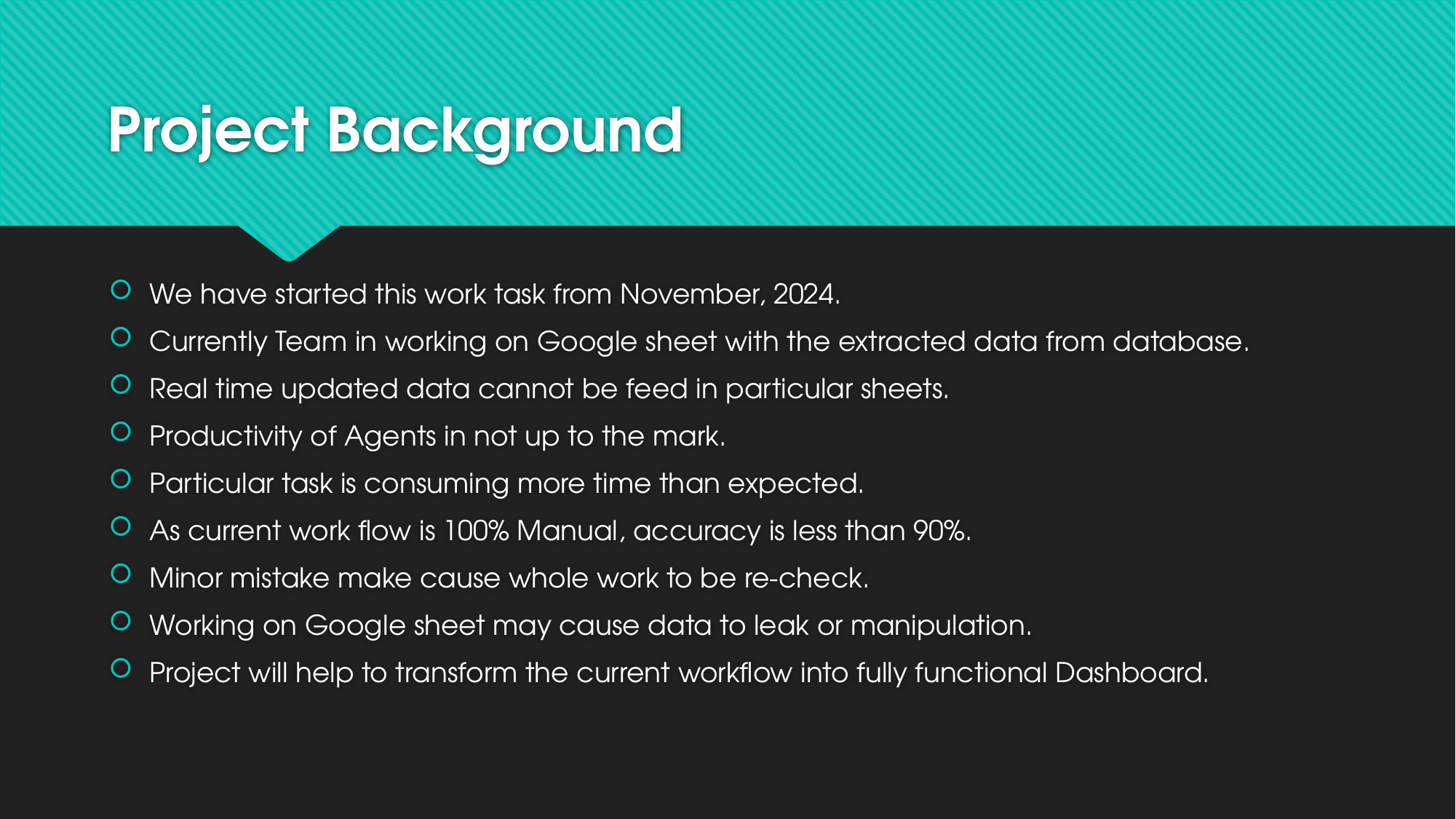

# Project Background
We have started this work task from November, 2024.
Currently Team in working on Google sheet with the extracted data from database.
Real time updated data cannot be feed in particular sheets.
Productivity of Agents in not up to the mark.
Particular task is consuming more time than expected.
As current work flow is 100% Manual, accuracy is less than 90%.
Minor mistake make cause whole work to be re-check.
Working on Google sheet may cause data to leak or manipulation.
Project will help to transform the current workflow into fully functional Dashboard.